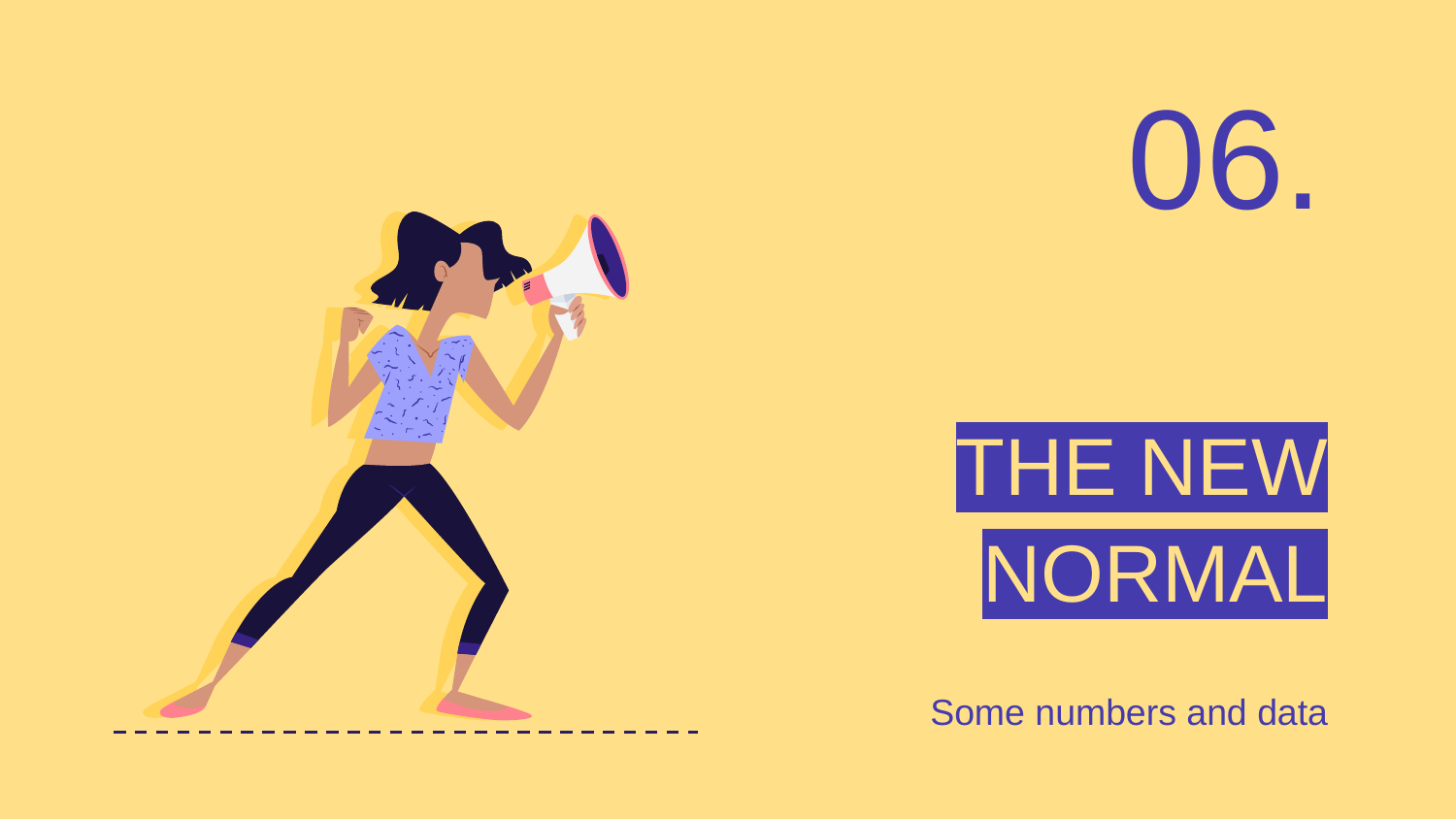

06.

# THE NEW NORMAL
Some numbers and data